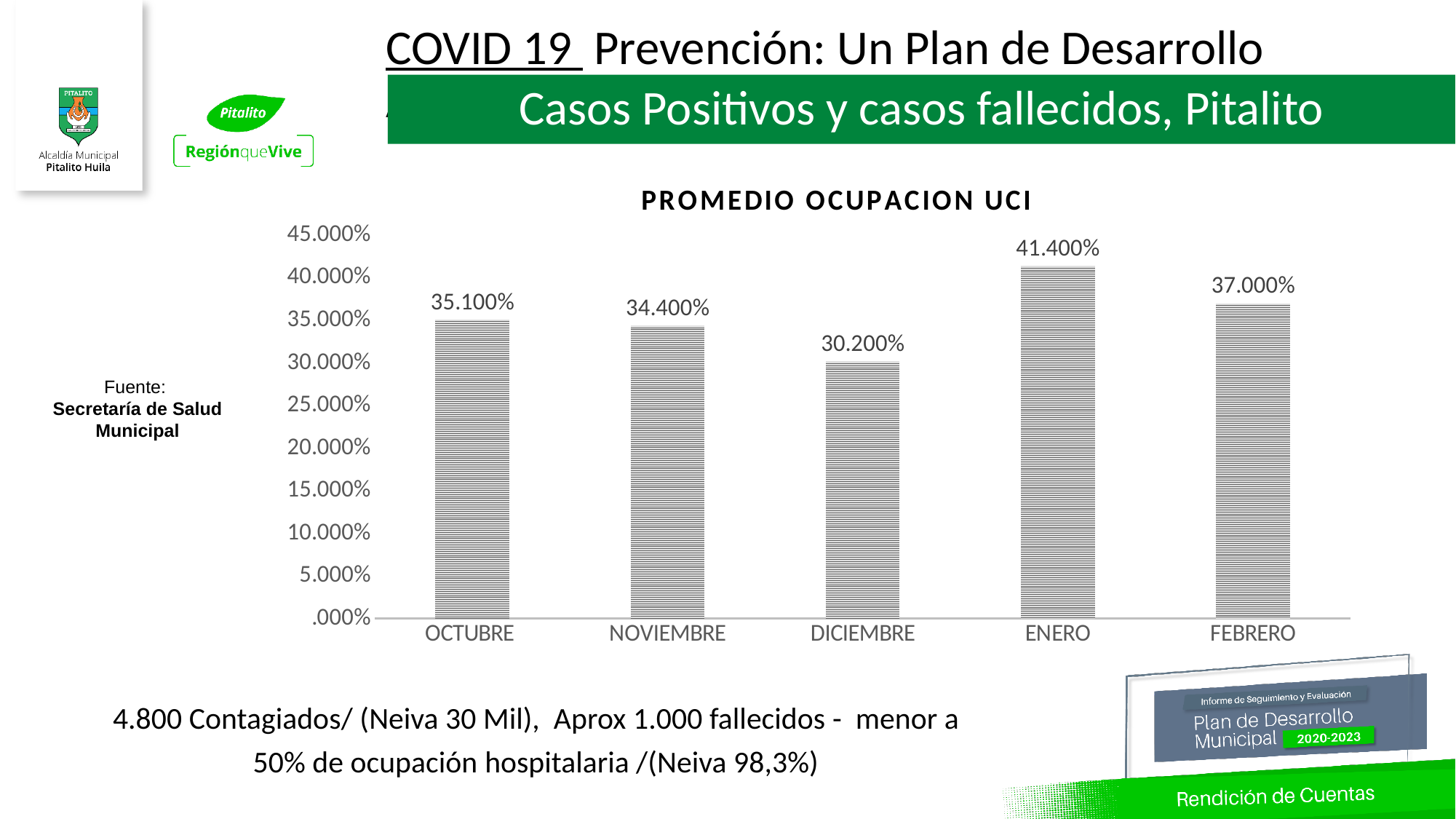

COVID 19  Prevención: Un Plan de Desarrollo Adicional
Casos Positivos y casos fallecidos, Pitalito

### Chart:

| Category | PROMEDIO OCUPACION UCI |
|---|---|
| OCTUBRE  | 0.351 |
| NOVIEMBRE | 0.344 |
| DICIEMBRE | 0.302 |
| ENERO | 0.414 |
| FEBRERO | 0.37 |
Fuente:
Secretaría de Salud Municipal
4.800 Contagiados/ (Neiva 30 Mil),  Aprox 1.000 fallecidos -  menor a 50% de ocupación hospitalaria /(Neiva 98,3%)